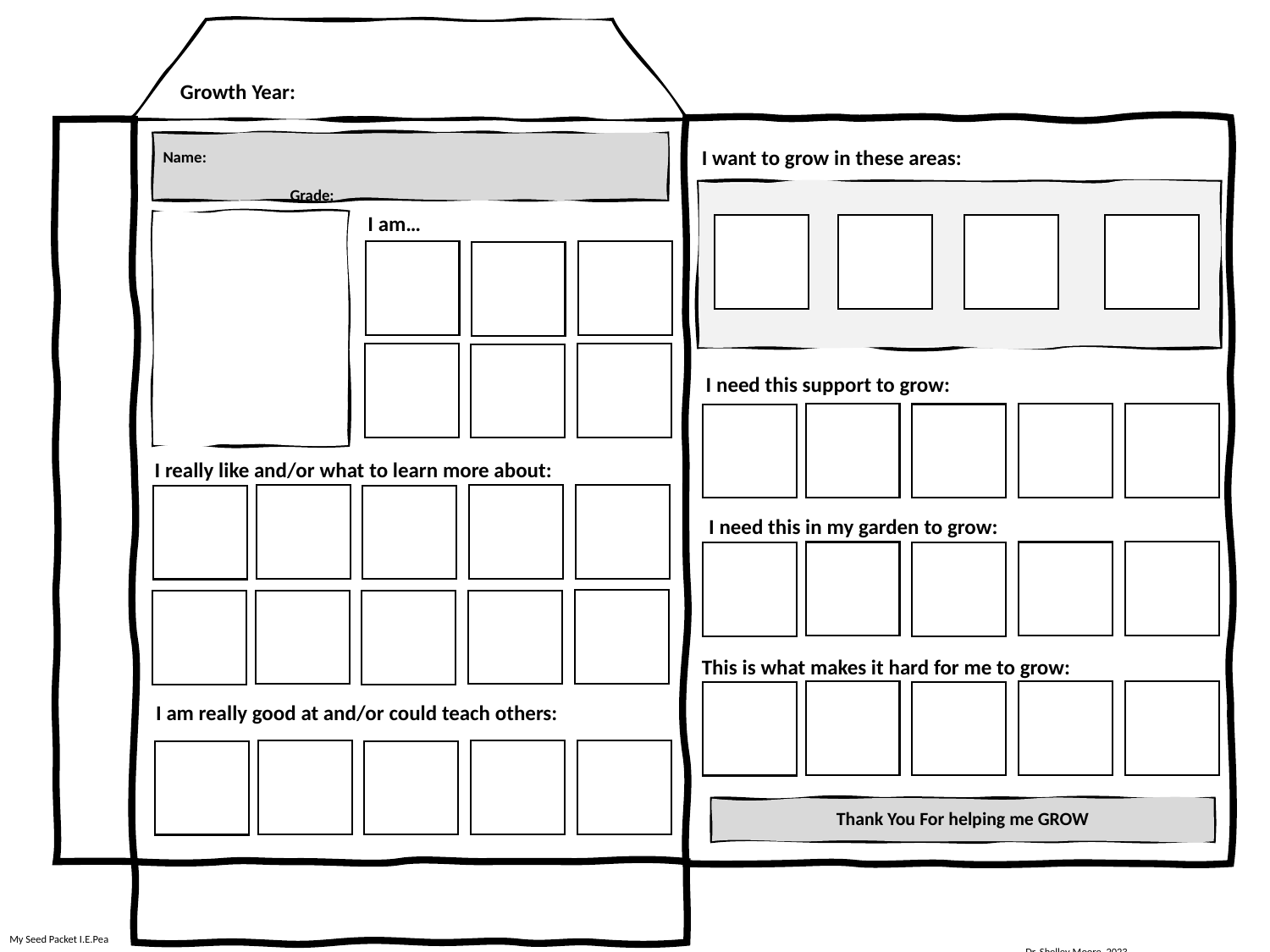

Growth Year:

Name: 			 				Grade:
I want to grow in these areas:

I am…

I need this support to grow:

I really like and/or what to learn more about:

I need this in my garden to grow:

This is what makes it hard for me to grow:

I am really good at and/or could teach others:

Thank You For helping me GROW

My Seed Packet I.E.Pea 				           													Dr. Shelley Moore, 2023